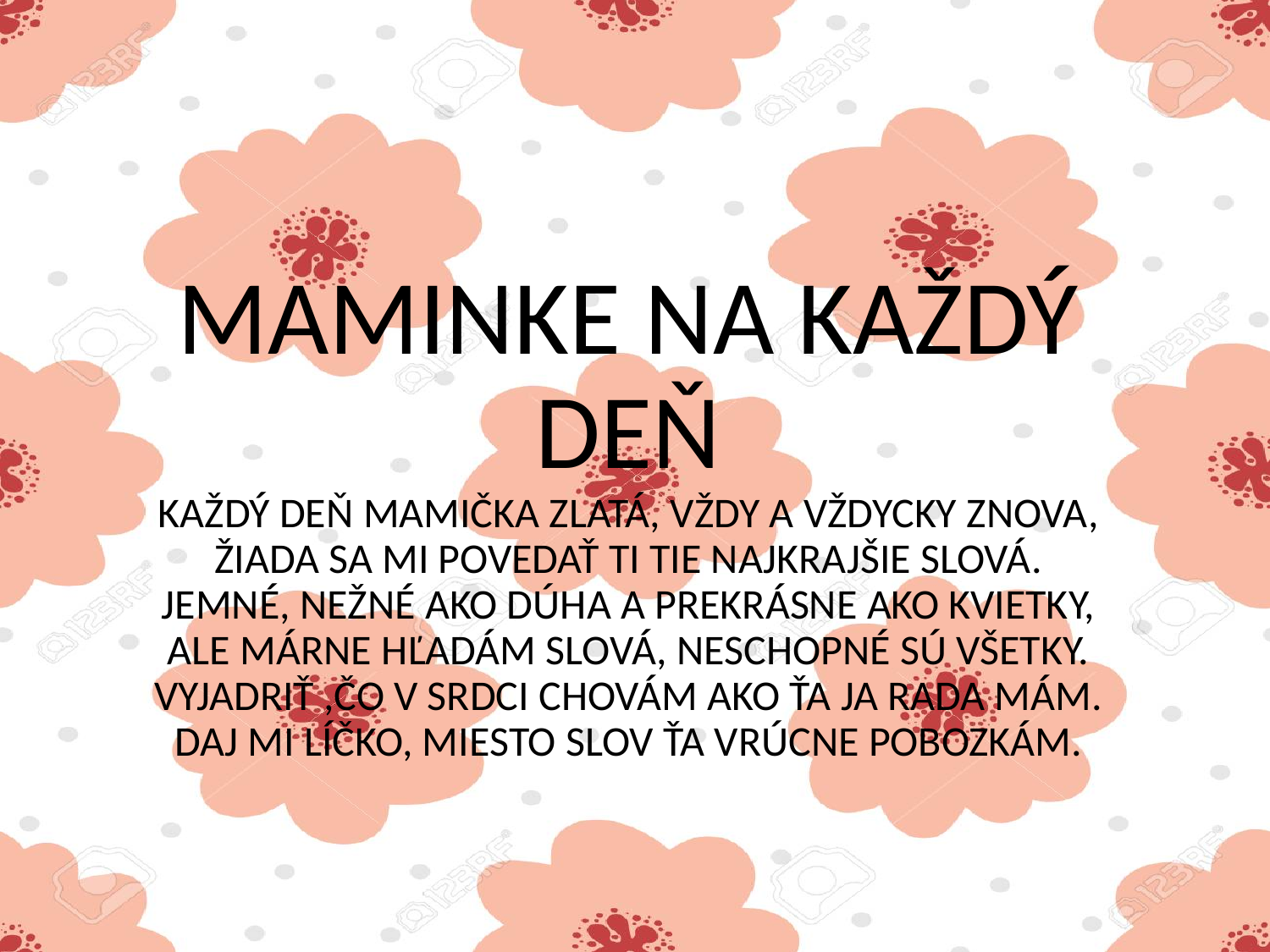

# MAMINKE NA KAŽDÝ DEŇ
Každý deň mamička zlatá, vždy a vždycky znova,
žiada sa mi povedať ti tie najkrajšie slová.
Jemné, nežné ako dúha a prekrásne ako kvietky,
ale márne hľadám slová, neschopné sú všetky.
Vyjadriť ,čo v srdci chovám ako ťa ja rada mám.
Daj mi líčko, miesto slov ťa vrúcne pobozkám.